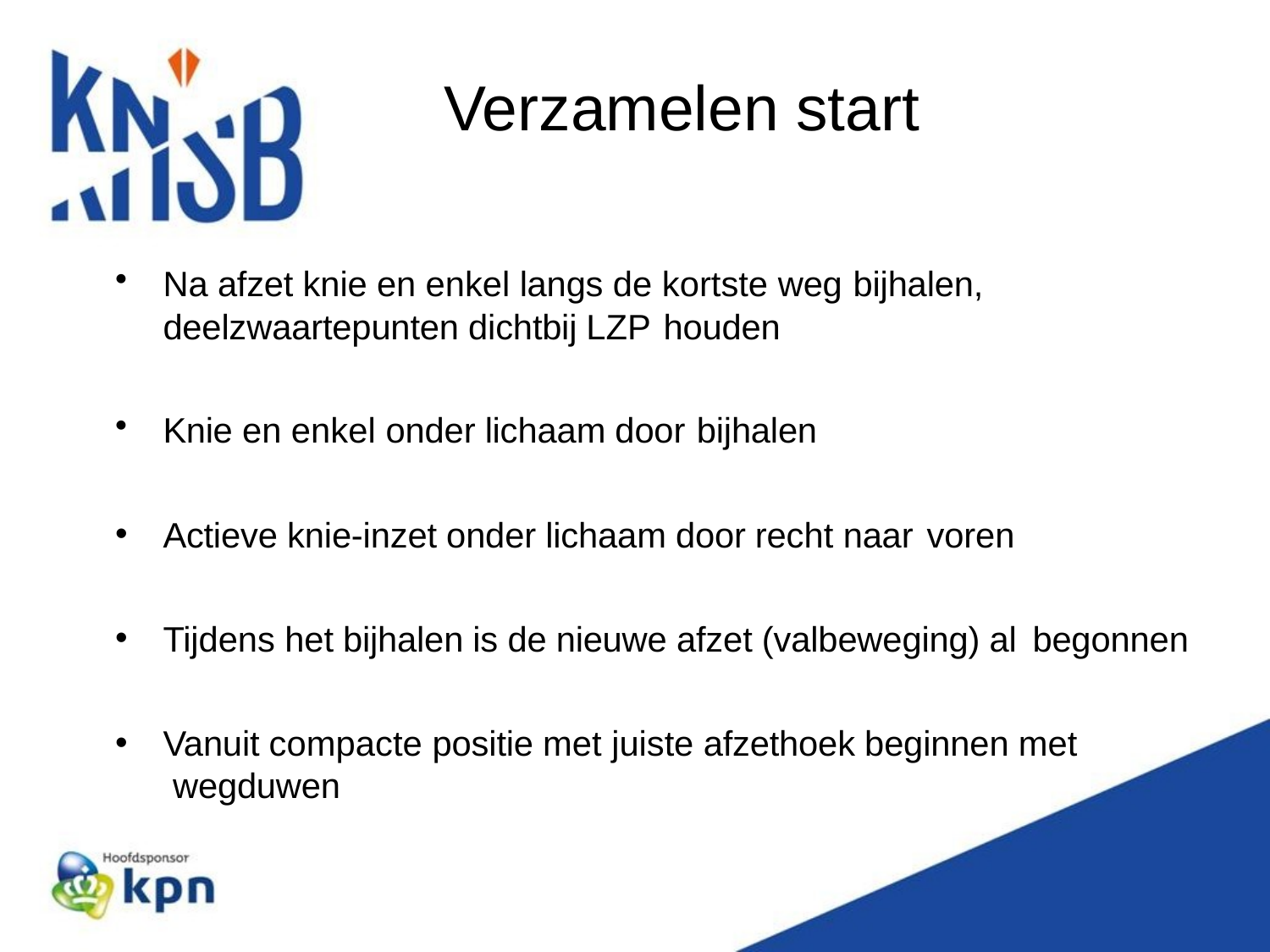

# Verzamelen start
Na afzet knie en enkel langs de kortste weg bijhalen,
deelzwaartepunten dichtbij LZP houden

Knie en enkel onder lichaam door bijhalen

Actieve knie-inzet onder lichaam door recht naar voren

Tijdens het bijhalen is de nieuwe afzet (valbeweging) al begonnen

Vanuit compacte positie met juiste afzethoek beginnen met  wegduwen